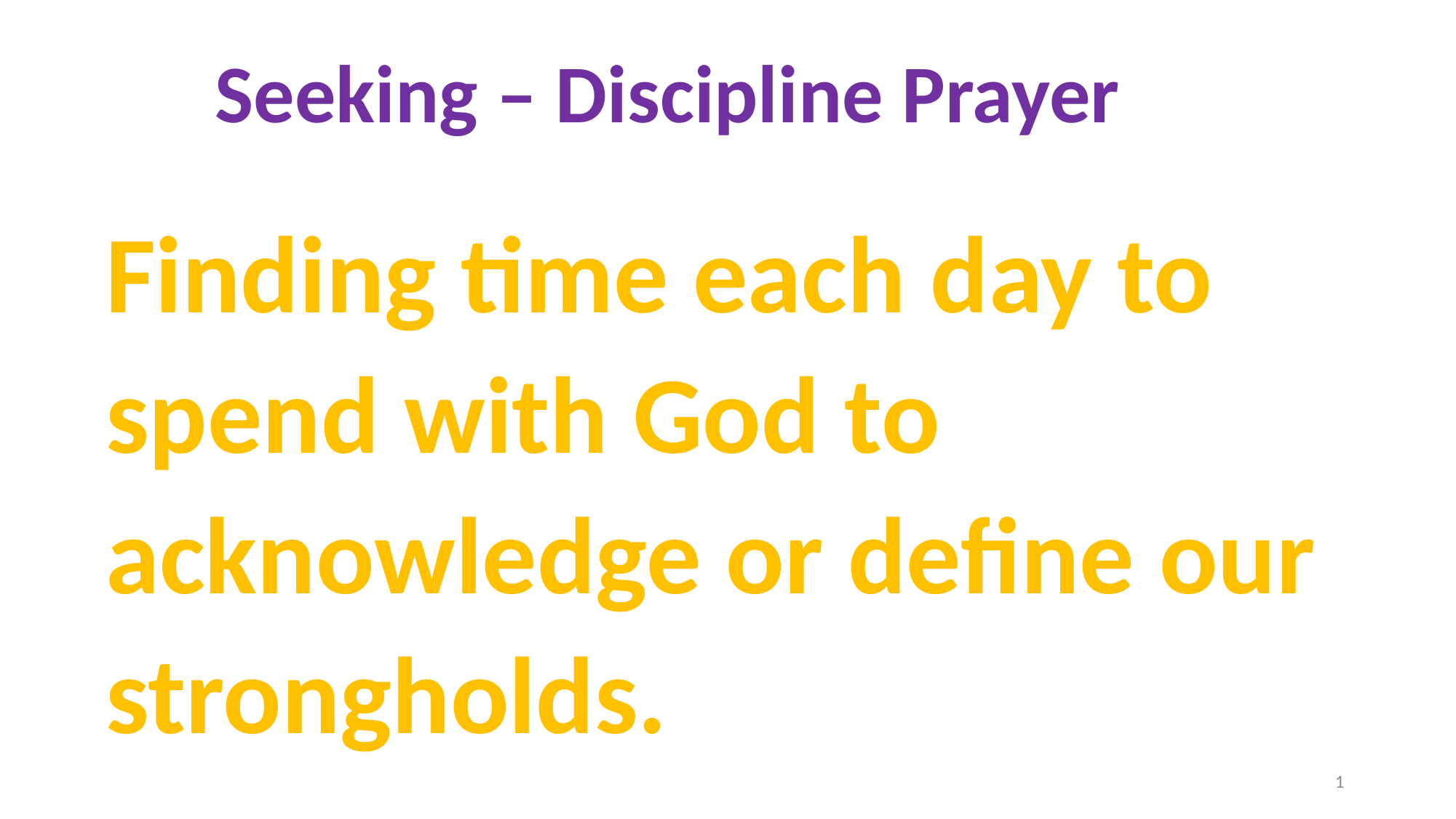

Seeking – Discipline Prayer
Finding time each day to spend with God to acknowledge or define our strongholds.
1